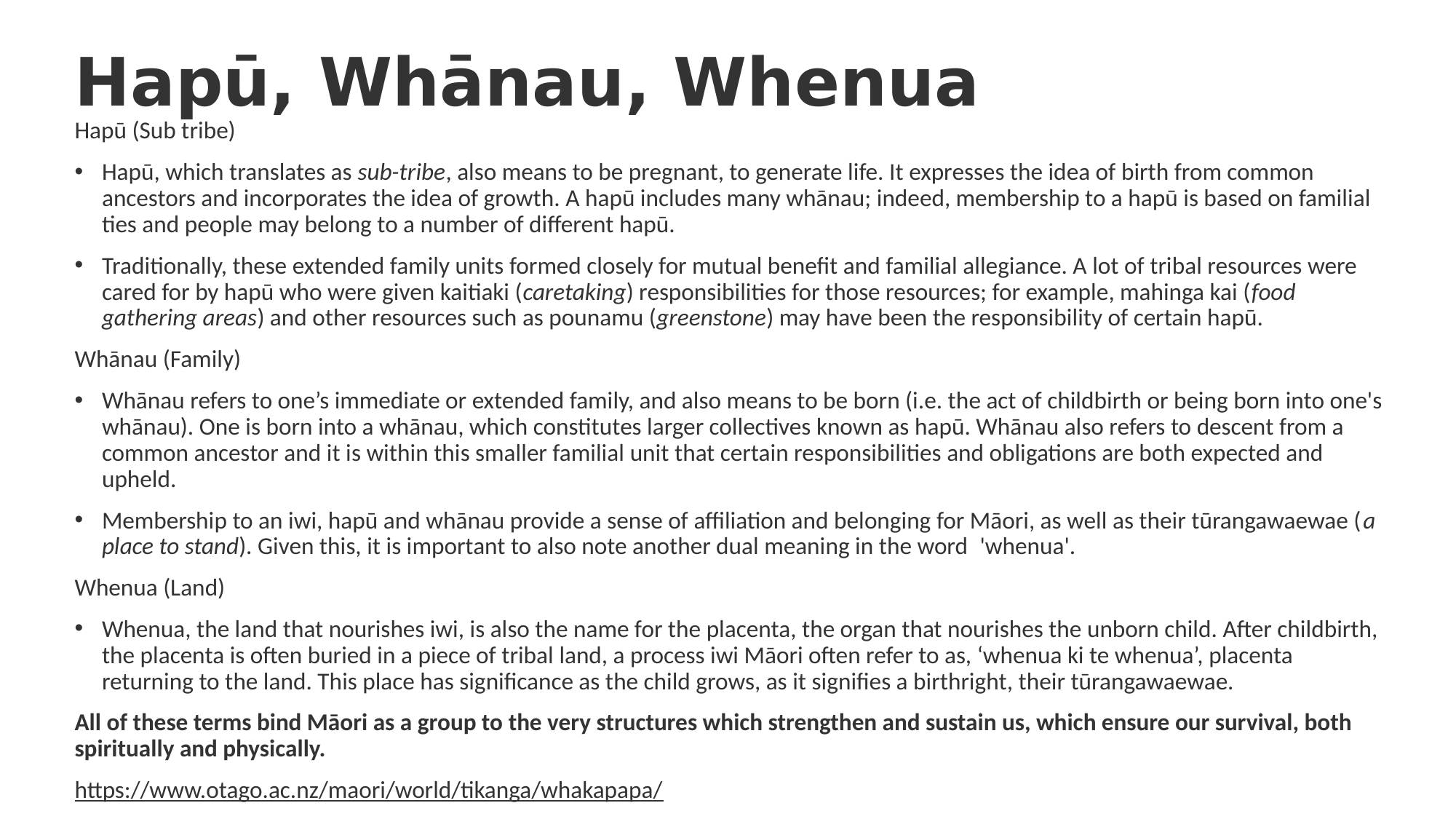

# Hapū, Whānau, Whenua
Hapū (Sub tribe)
Hapū, which translates as sub-tribe, also means to be pregnant, to generate life. It expresses the idea of birth from common ancestors and incorporates the idea of growth. A hapū includes many whānau; indeed, membership to a hapū is based on familial ties and people may belong to a number of different hapū.
Traditionally, these extended family units formed closely for mutual benefit and familial allegiance. A lot of tribal resources were cared for by hapū who were given kaitiaki (caretaking) responsibilities for those resources; for example, mahinga kai (food gathering areas) and other resources such as pounamu (greenstone) may have been the responsibility of certain hapū.
Whānau (Family)
Whānau refers to one’s immediate or extended family, and also means to be born (i.e. the act of childbirth or being born into one's whānau). One is born into a whānau, which constitutes larger collectives known as hapū. Whānau also refers to descent from a common ancestor and it is within this smaller familial unit that certain responsibilities and obligations are both expected and upheld.
Membership to an iwi, hapū and whānau provide a sense of affiliation and belonging for Māori, as well as their tūrangawaewae (a place to stand). Given this, it is important to also note another dual meaning in the word  'whenua'.
Whenua (Land)
Whenua, the land that nourishes iwi, is also the name for the placenta, the organ that nourishes the unborn child. After childbirth, the placenta is often buried in a piece of tribal land, a process iwi Māori often refer to as, ‘whenua ki te whenua’, placenta returning to the land. This place has significance as the child grows, as it signifies a birthright, their tūrangawaewae.
All of these terms bind Māori as a group to the very structures which strengthen and sustain us, which ensure our survival, both spiritually and physically.
https://www.otago.ac.nz/maori/world/tikanga/whakapapa/